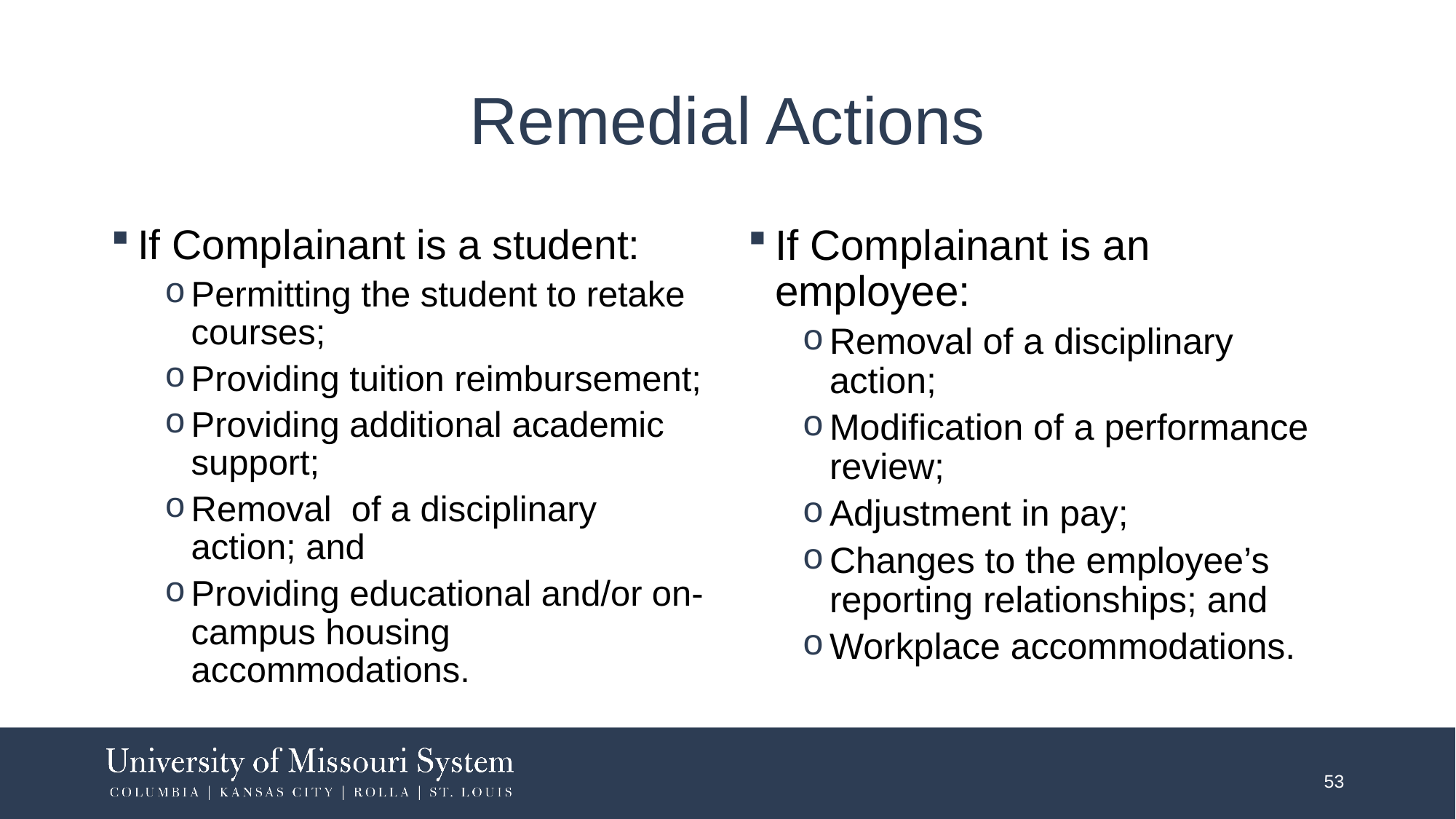

# Remedial Actions
If Complainant is a student:
Permitting the student to retake courses;
Providing tuition reimbursement;
Providing additional academic support;
Removal  of a disciplinary action; and
Providing educational and/or on-campus housing accommodations.
If Complainant is an employee:
Removal of a disciplinary action;
Modification of a performance review;
Adjustment in pay;
Changes to the employee’s reporting relationships; and
Workplace accommodations.
53